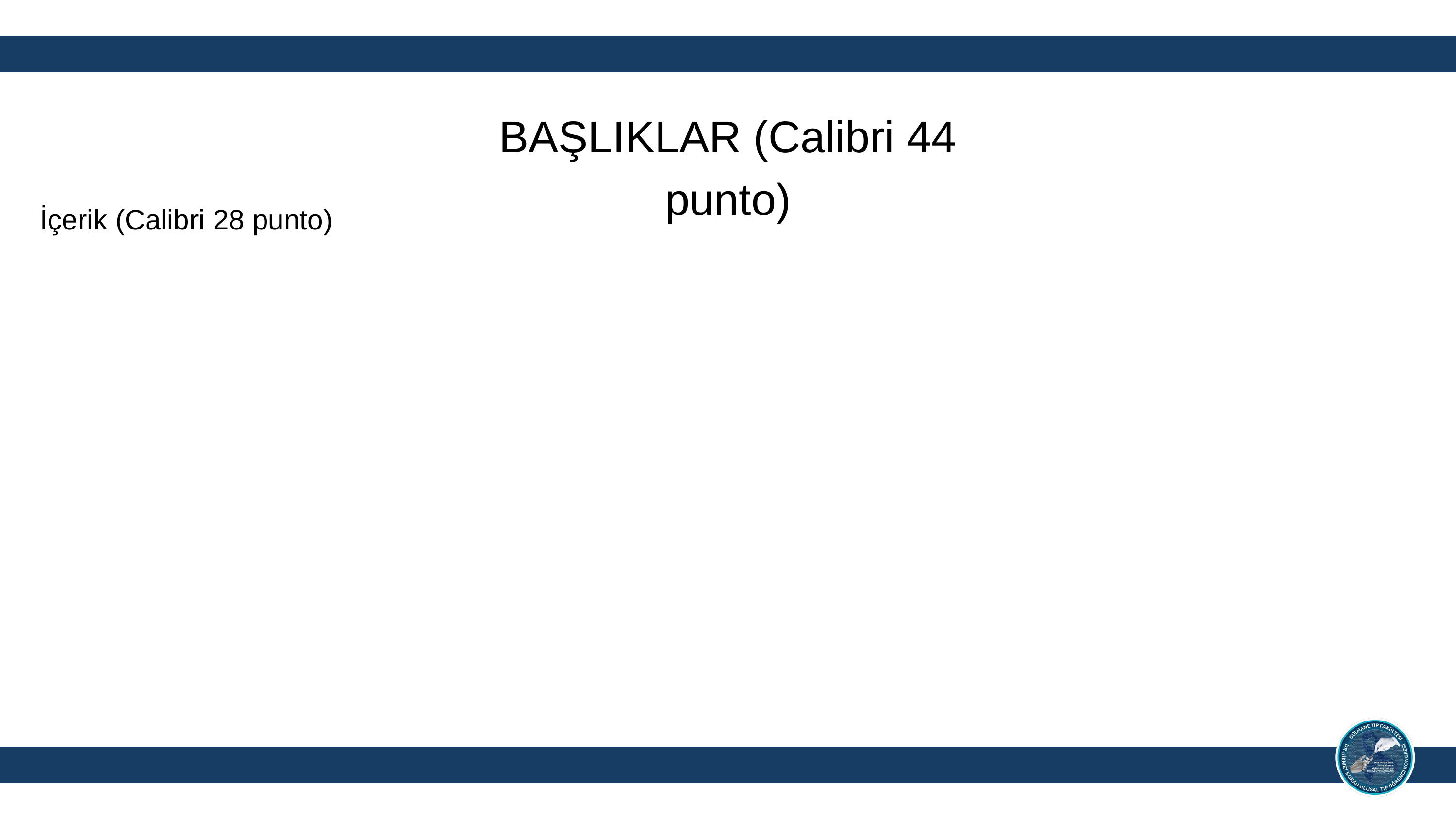

BAŞLIKLAR (Calibri 44 punto)
İçerik (Calibri 28 punto)